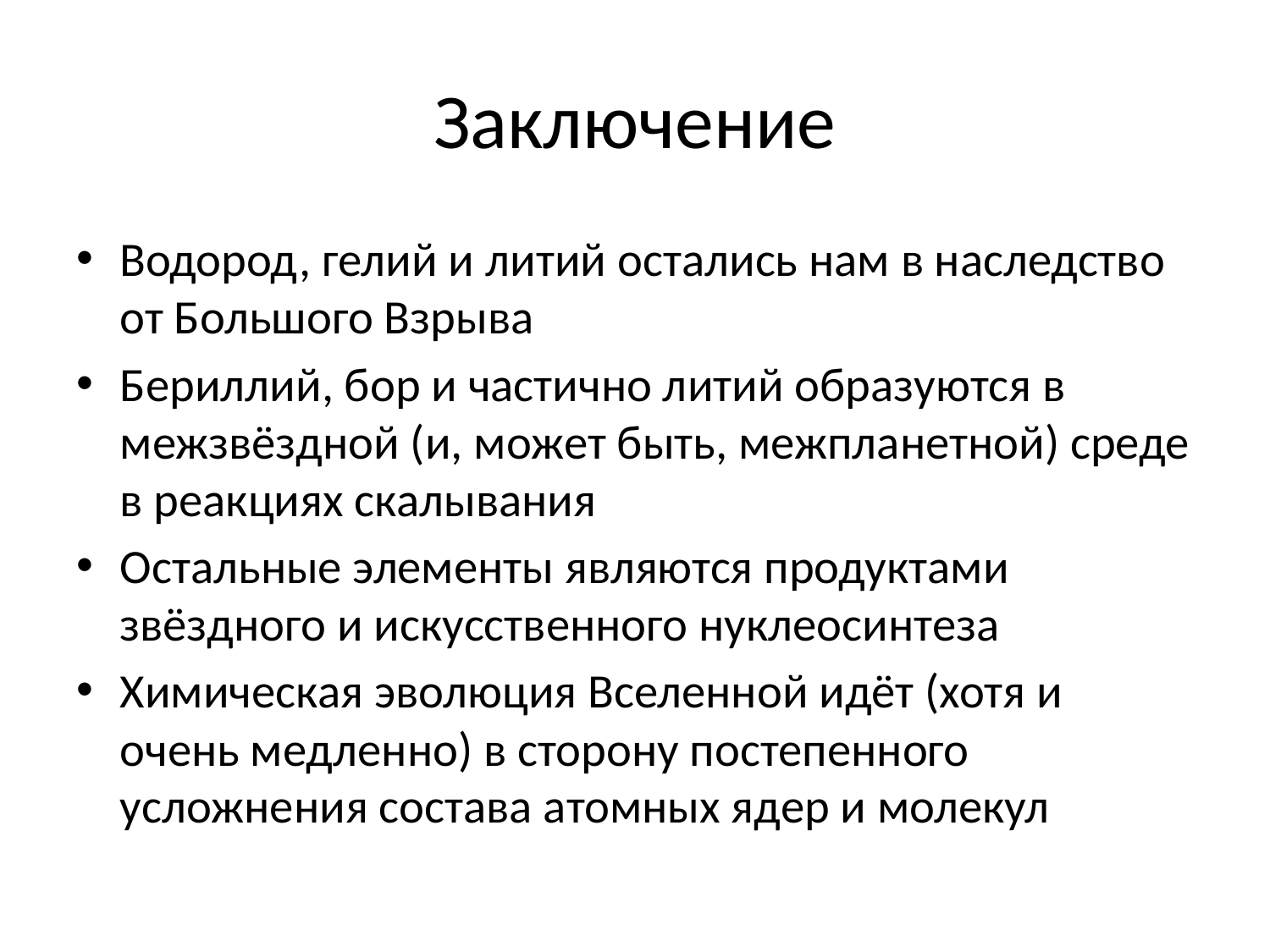

# Заключение
Водород, гелий и литий остались нам в наследство от Большого Взрыва
Бериллий, бор и частично литий образуются в межзвёздной (и, может быть, межпланетной) среде в реакциях скалывания
Остальные элементы являются продуктами звёздного и искусственного нуклеосинтеза
Химическая эволюция Вселенной идёт (хотя и очень медленно) в сторону постепенного усложнения состава атомных ядер и молекул